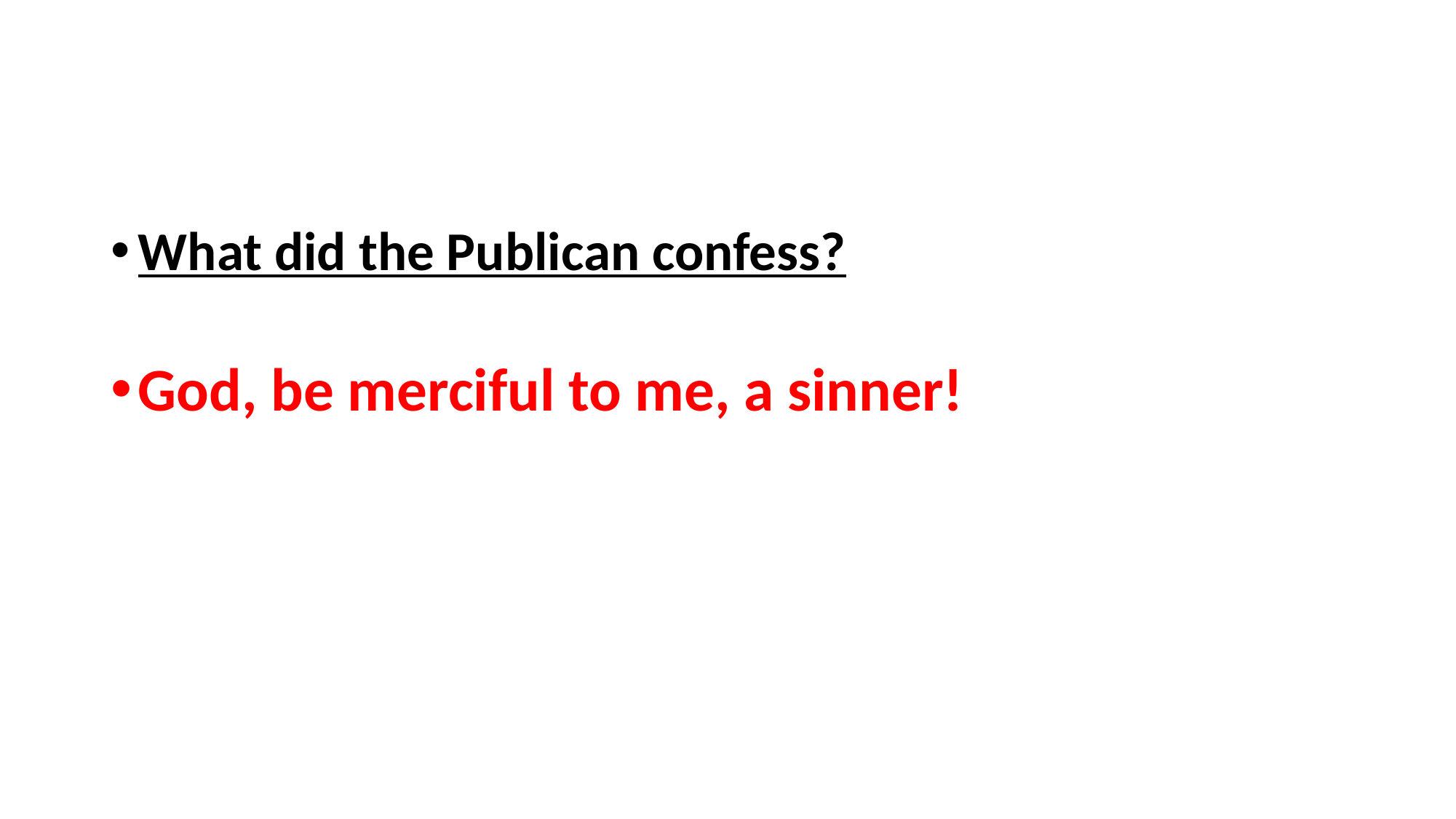

#
What did the Publican confess?

God, be merciful to me, a sinner!